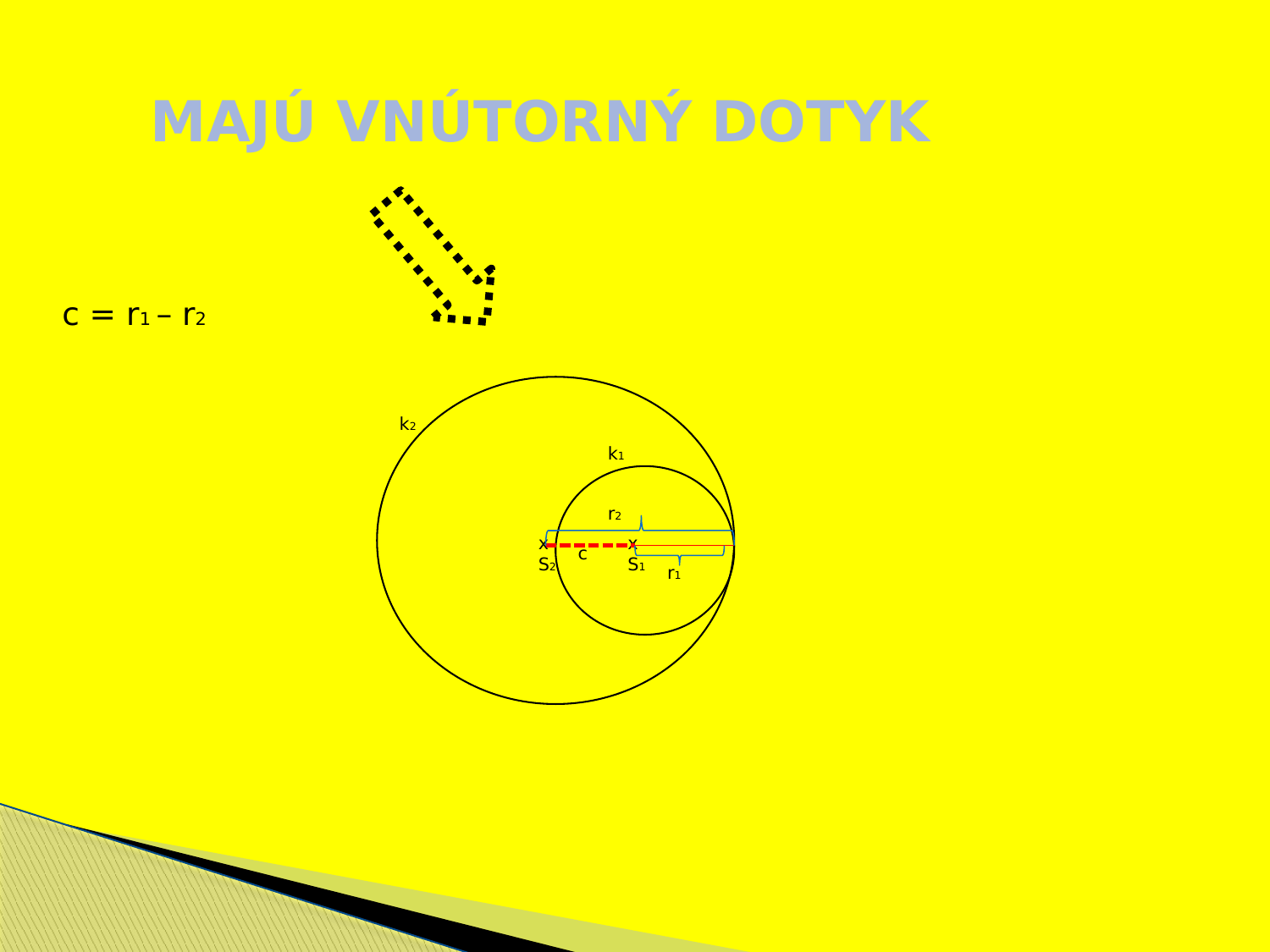

MAJÚ VNÚTORNÝ DOTYK

c = r1 – r2

k2
k1

r2

x
S2
x
S1
c
r1